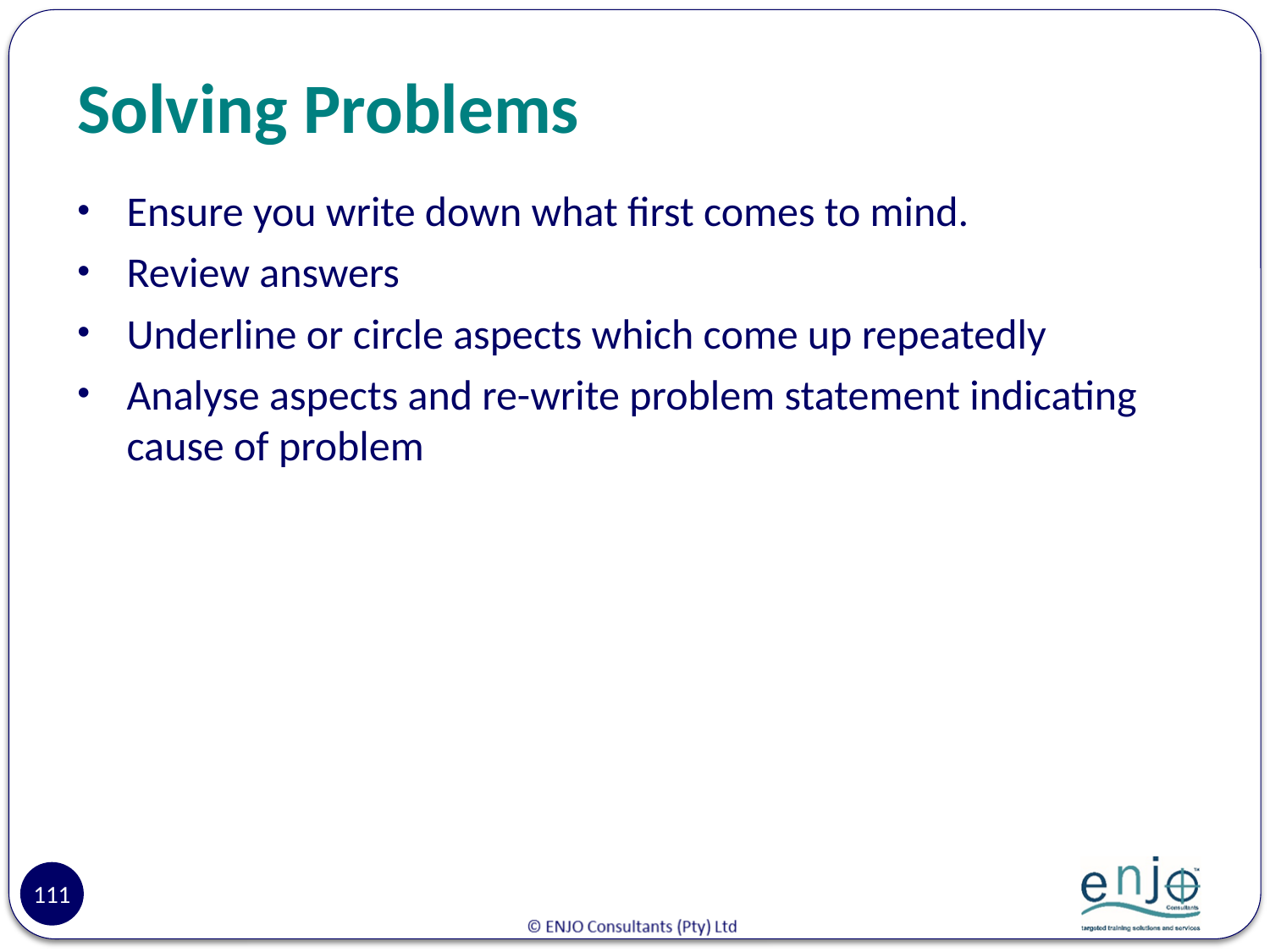

# Solving Problems
Ensure you write down what first comes to mind.
Review answers
Underline or circle aspects which come up repeatedly
Analyse aspects and re-write problem statement indicating cause of problem

111